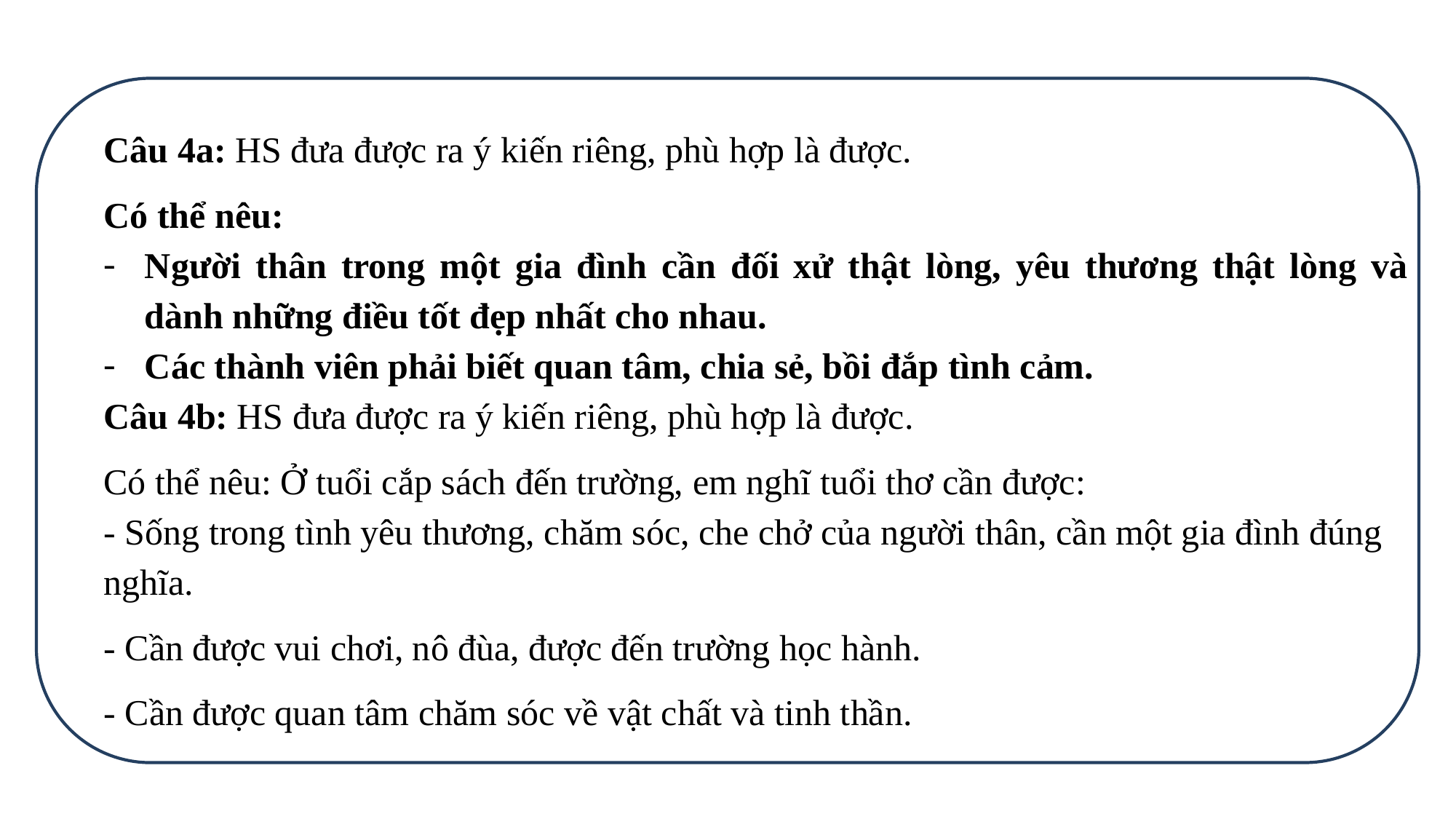

Câu 4a: HS đưa được ra ý kiến riêng, phù hợp là được.
Có thể nêu:
Người thân trong một gia đình cần đối xử thật lòng, yêu thương thật lòng và dành những điều tốt đẹp nhất cho nhau.
Các thành viên phải biết quan tâm, chia sẻ, bồi đắp tình cảm.
Câu 4b: HS đưa được ra ý kiến riêng, phù hợp là được.
Có thể nêu: Ở tuổi cắp sách đến trường, em nghĩ tuổi thơ cần được:
- Sống trong tình yêu thương, chăm sóc, che chở của người thân, cần một gia đình đúng nghĩa.
- Cần được vui chơi, nô đùa, được đến trường học hành.
- Cần được quan tâm chăm sóc về vật chất và tinh thần.